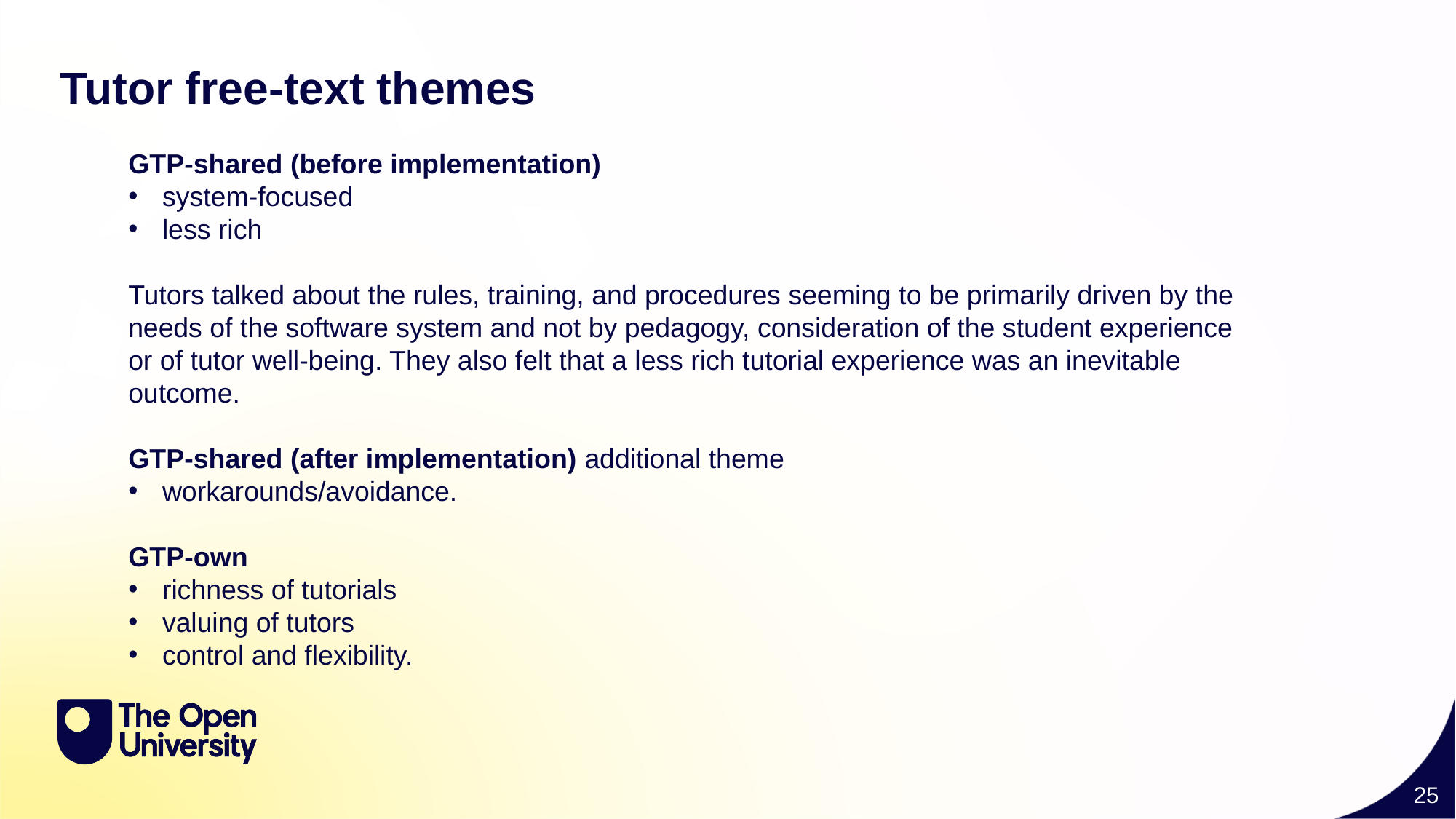

Slide Title 12
Tutor free-text themes
GTP-shared (before implementation)
system-focused
less rich
Tutors talked about the rules, training, and procedures seeming to be primarily driven by the needs of the software system and not by pedagogy, consideration of the student experience or of tutor well-being. They also felt that a less rich tutorial experience was an inevitable outcome.

GTP-shared (after implementation) additional theme
workarounds/avoidance.

GTP-own
richness of tutorials
valuing of tutors
control and flexibility.